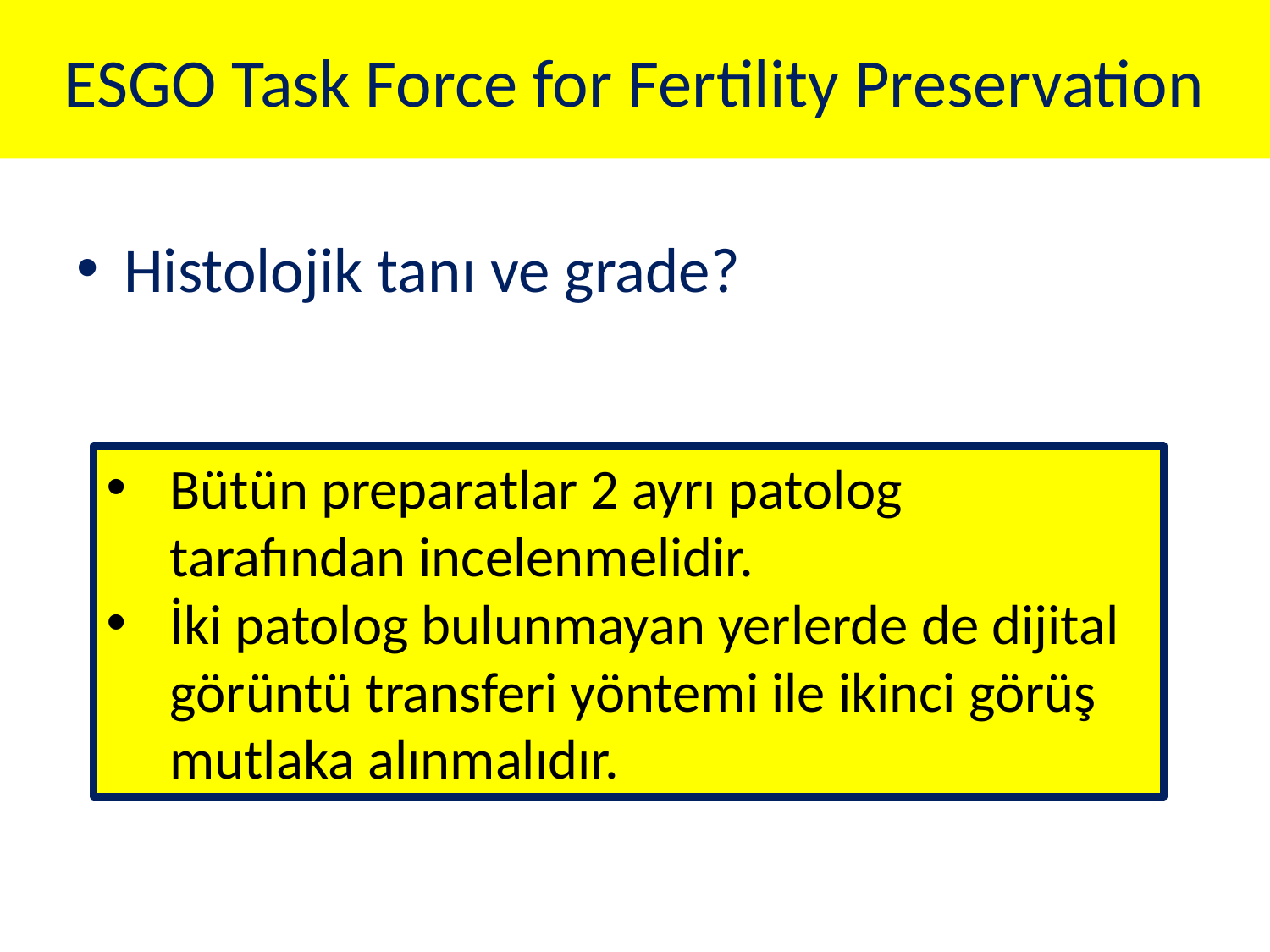

# ESGO Task Force for Fertility Preservation
Histolojik tanı ve grade?
Bütün preparatlar 2 ayrı patolog tarafından incelenmelidir.
İki patolog bulunmayan yerlerde de dijital görüntü transferi yöntemi ile ikinci görüş mutlaka alınmalıdır.